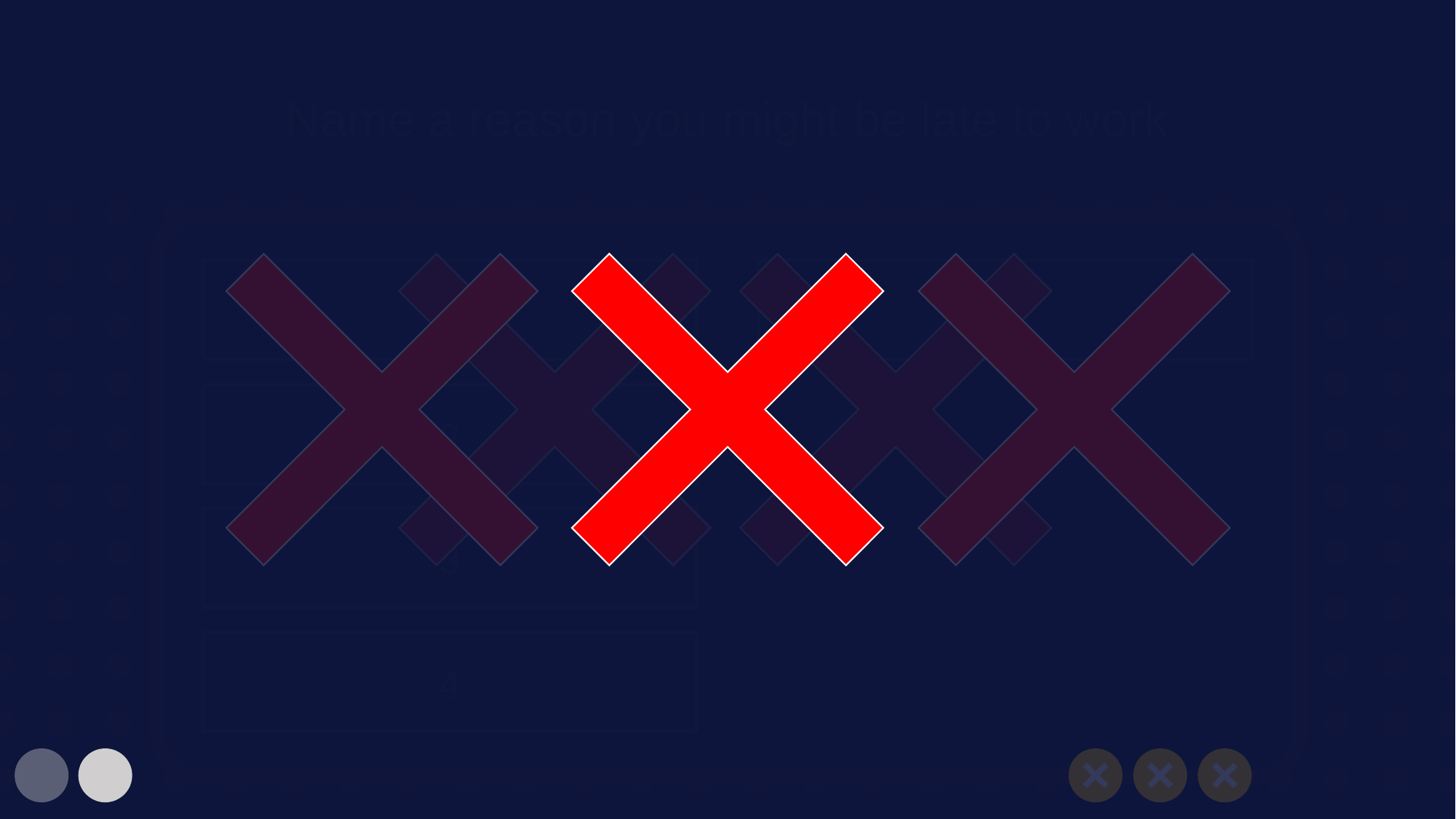

Name a reason you might be late to work

1

5
15
    Family emergency
   Overslept
55
40
    Flat tire/car trouble

2

3
30
    Traffic
20
Doctors appointment

4